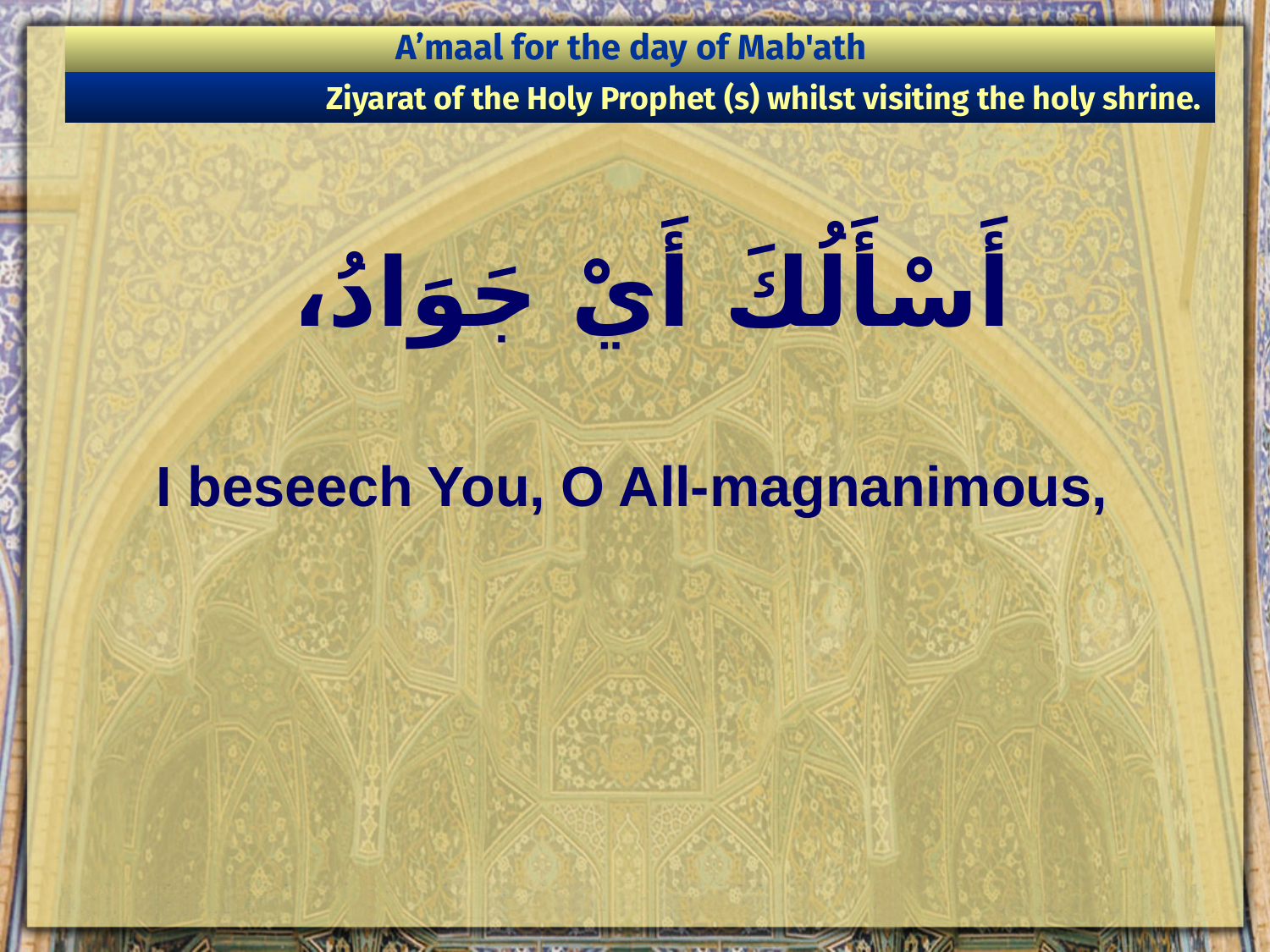

A’maal for the day of Mab'ath
Ziyarat of the Holy Prophet (s) whilst visiting the holy shrine.
# أَسْأَلُكَ أَيْ جَوَادُ،
I beseech You, O All-magnanimous,